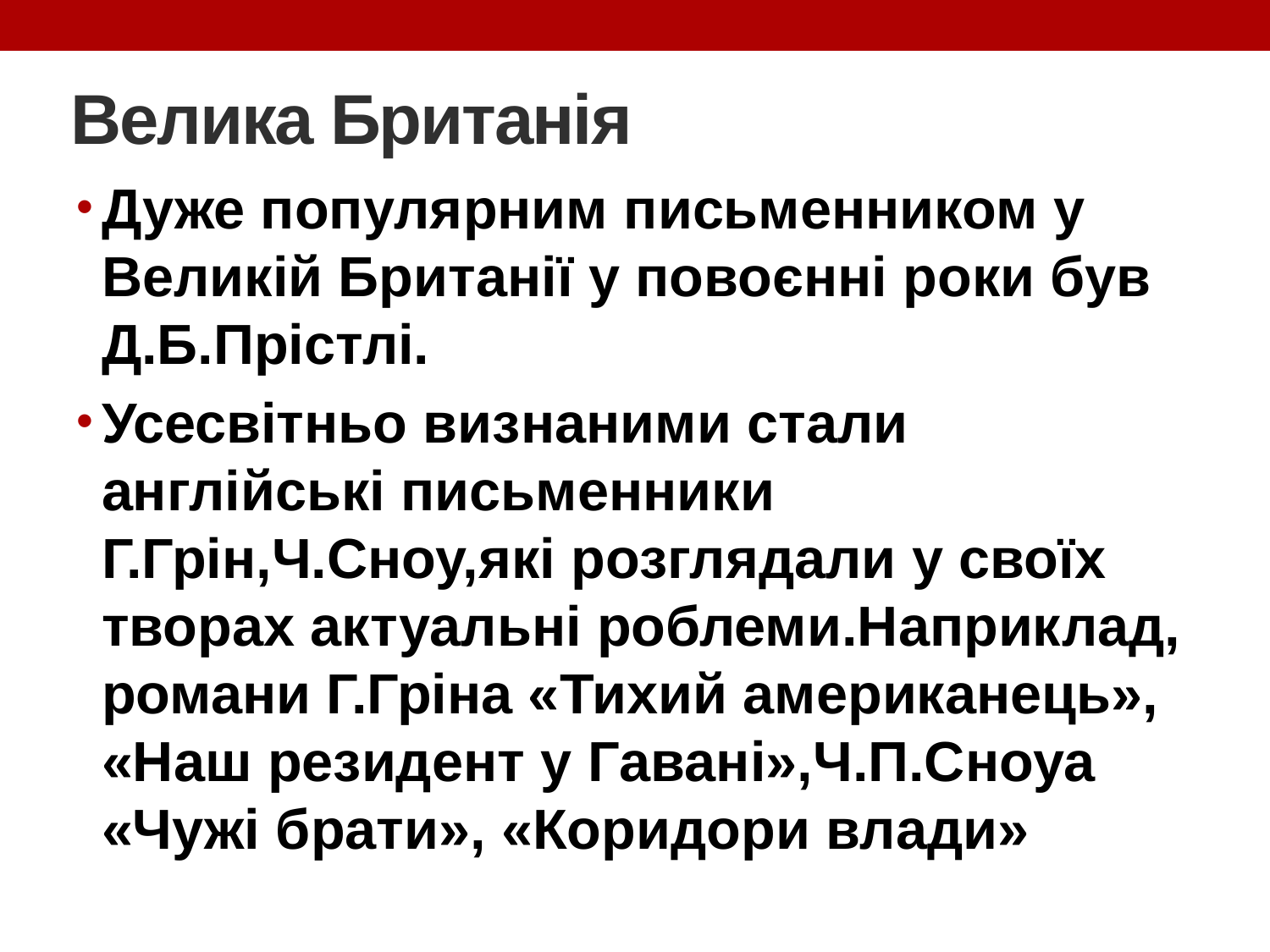

# Велика Британія
Дуже популярним письменником у Великій Британії у повоєнні роки був Д.Б.Прістлі.
Усесвітньо визнаними стали англійські письменники Г.Грін,Ч.Сноу,які розглядали у своїх творах актуальні роблеми.Наприклад, романи Г.Гріна «Тихий американець», «Наш резидент у Гавані»,Ч.П.Сноуа «Чужі брати», «Коридори влади»